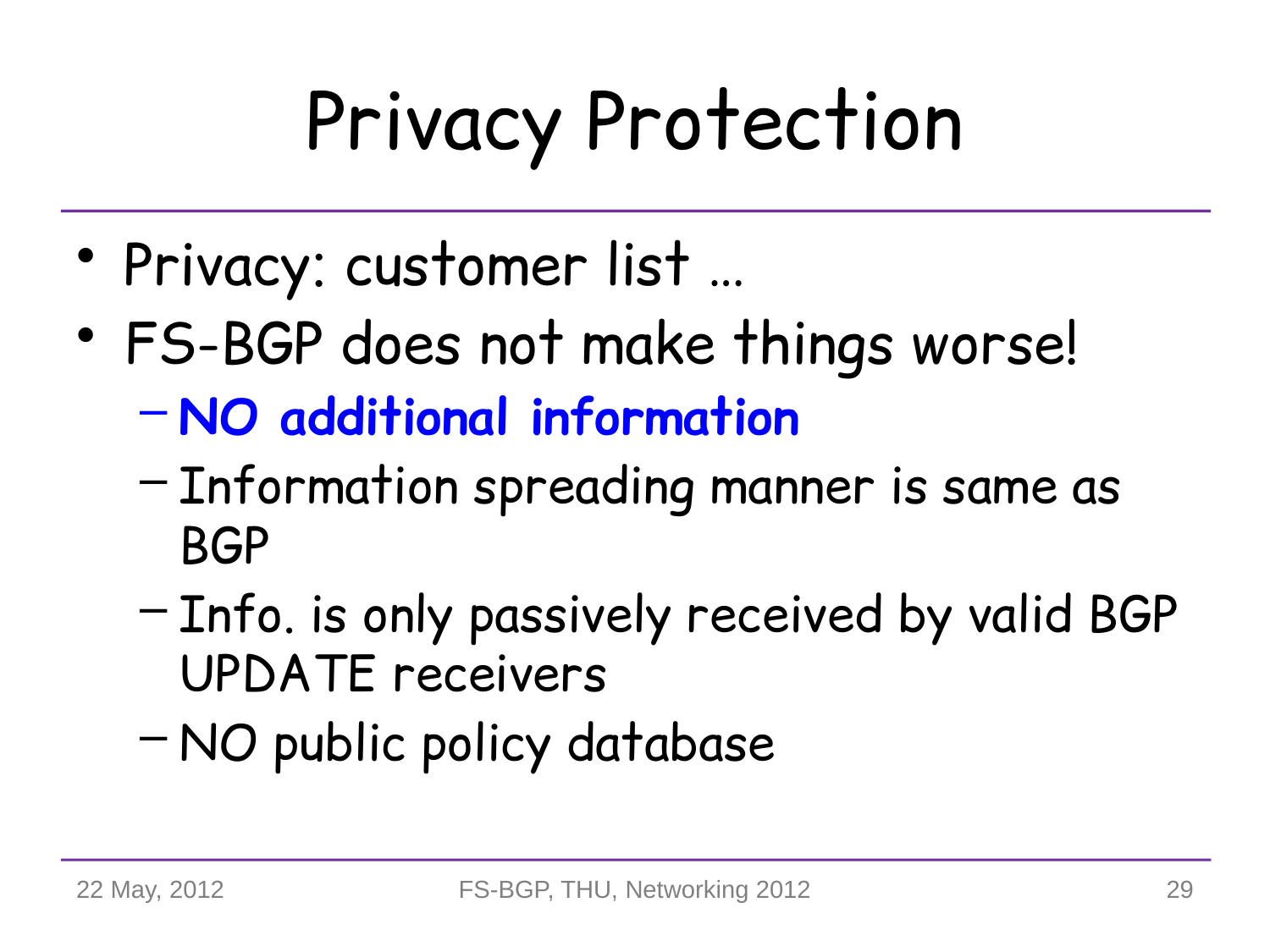

# Privacy Protection
Privacy: customer list …
FS-BGP does not make things worse!
NO additional information
Information spreading manner is same as BGP
Info. is only passively received by valid BGP UPDATE receivers
NO public policy database
22 May, 2012
FS-BGP, THU, Networking 2012
29